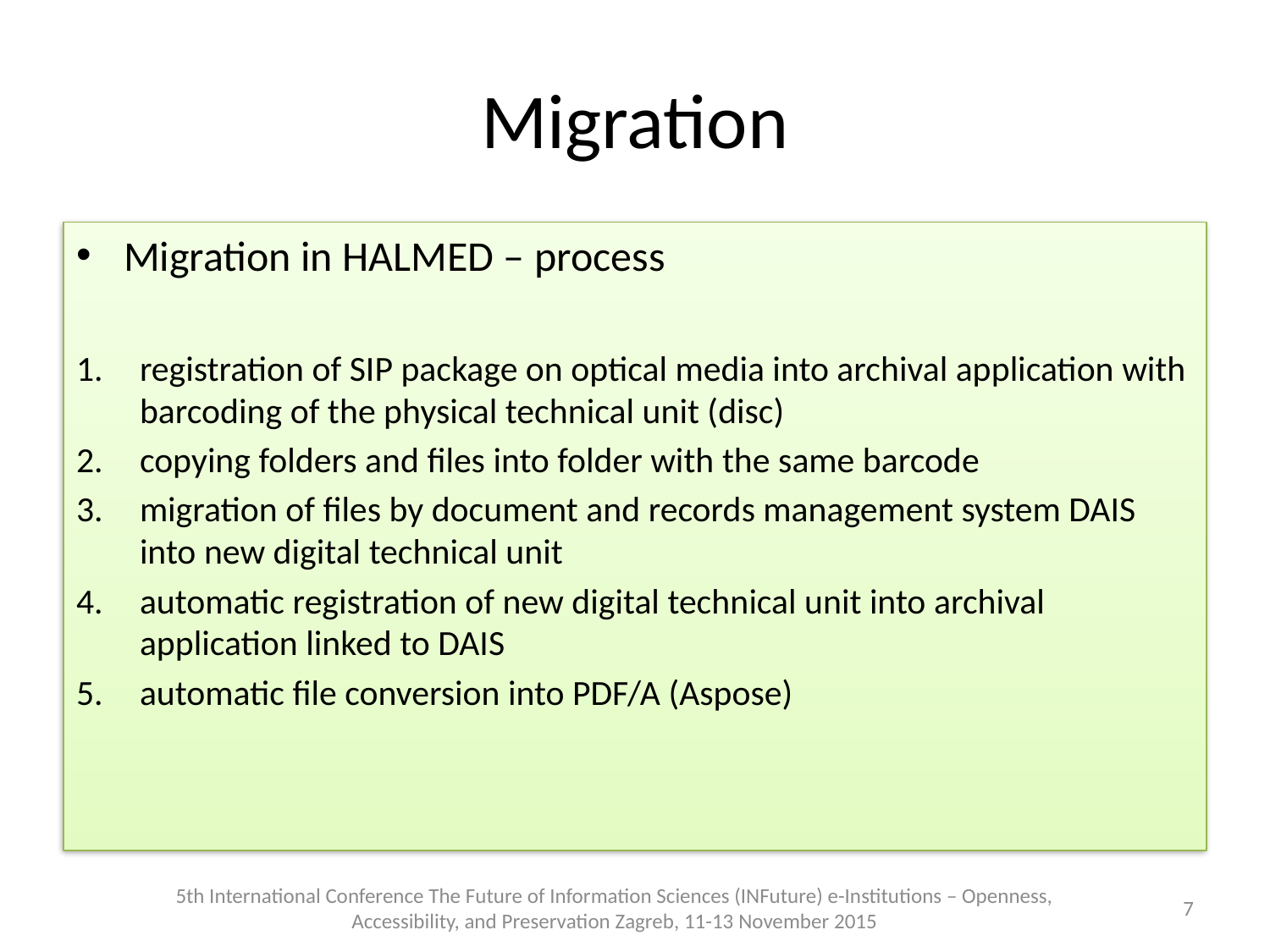

# Migration
Migration in HALMED – process

registration of SIP package on optical media into archival application with barcoding of the physical technical unit (disc)
copying folders and files into folder with the same barcode
migration of files by document and records management system DAIS into new digital technical unit
automatic registration of new digital technical unit into archival application linked to DAIS
automatic file conversion into PDF/A (Aspose)
5th International Conference The Future of Information Sciences (INFuture) e-Institutions – Openness, Accessibility, and Preservation Zagreb, 11-13 November 2015
7